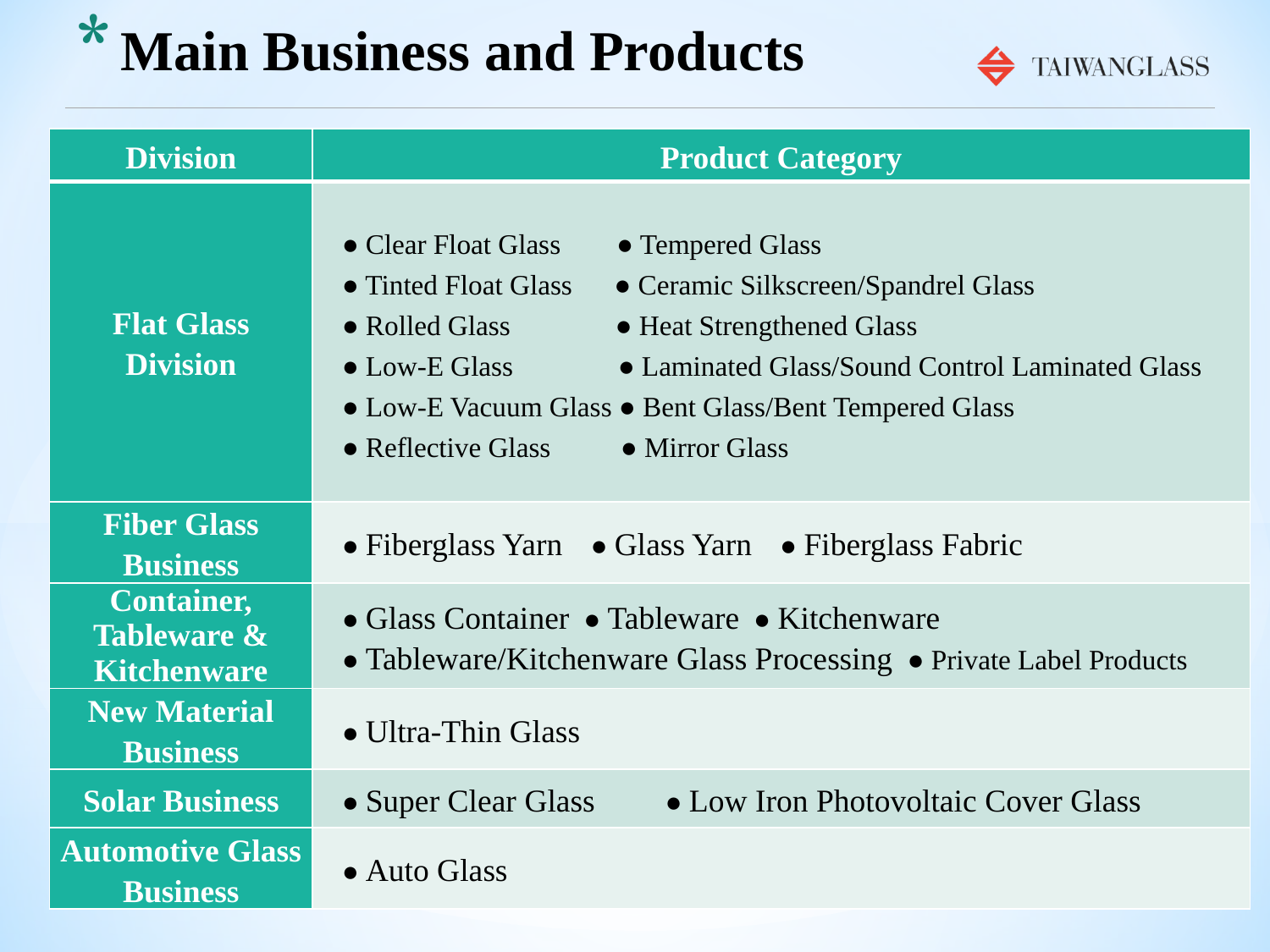

# Main Business and Products
| Division | Product Category |
| --- | --- |
| Flat Glass Division | ● Clear Float Glass ● Tempered Glass ● Tinted Float Glass ● Ceramic Silkscreen/Spandrel Glass ● Rolled Glass ● Heat Strengthened Glass ● Low-E Glass ● Laminated Glass/Sound Control Laminated Glass ● Low-E Vacuum Glass ● Bent Glass/Bent Tempered Glass ● Reflective Glass ● Mirror Glass |
| Fiber Glass Business | ● Fiberglass Yarn ● Glass Yarn ● Fiberglass Fabric |
| Container, Tableware & Kitchenware | ● Glass Container ● Tableware ● Kitchenware ● Tableware/Kitchenware Glass Processing ● Private Label Products |
| New Material Business | ● Ultra-Thin Glass |
| Solar Business | ● Super Clear Glass ● Low Iron Photovoltaic Cover Glass |
| Automotive Glass Business | ● Auto Glass |
10